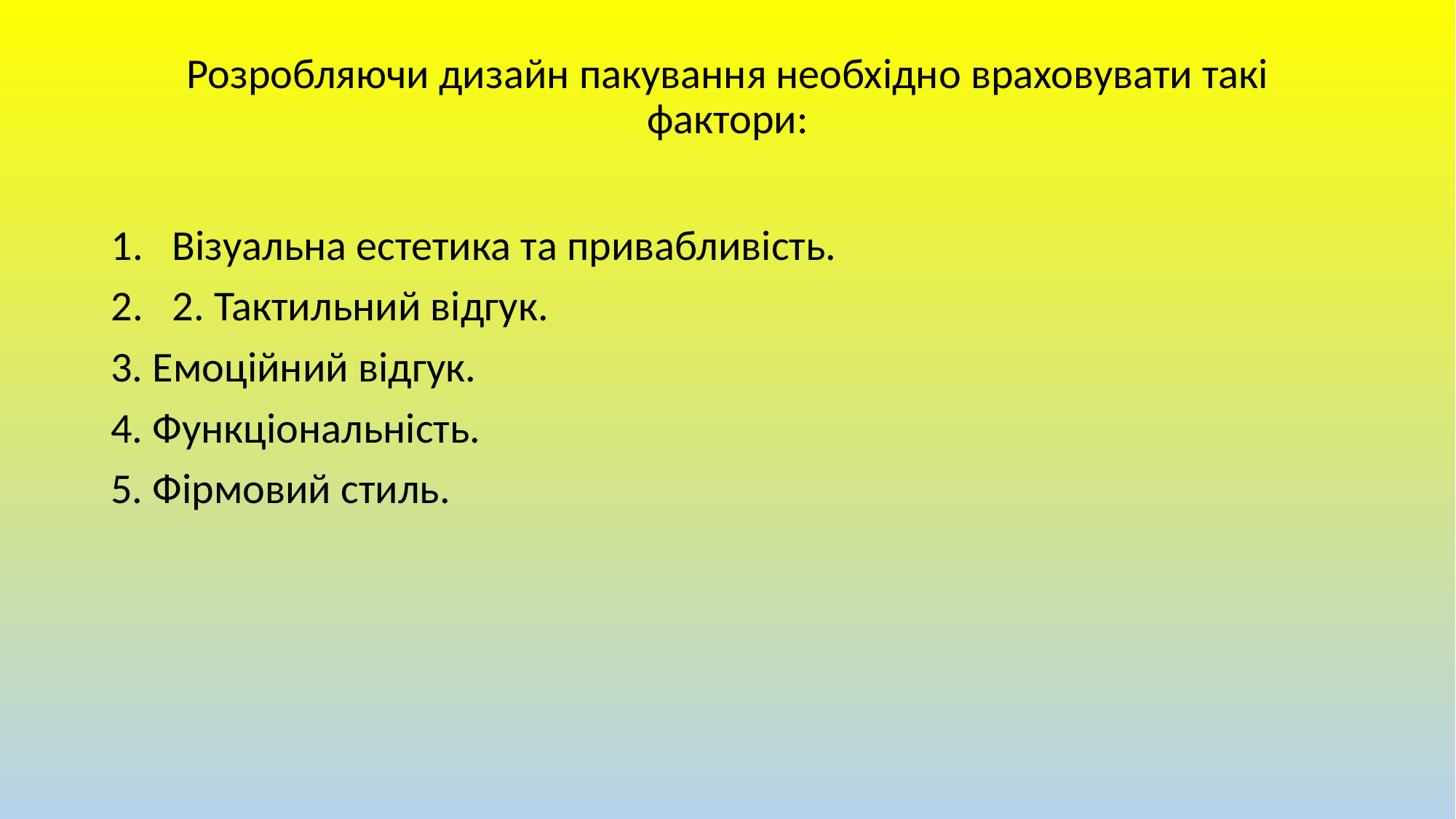

# Розробляючи дизайн пакування необхідно враховувати такі фактори:
Візуальна естетика та привабливість.
2. Тактильний відгук.
3. Емоційний відгук.
4. Функціональність.
5. Фірмовий стиль.